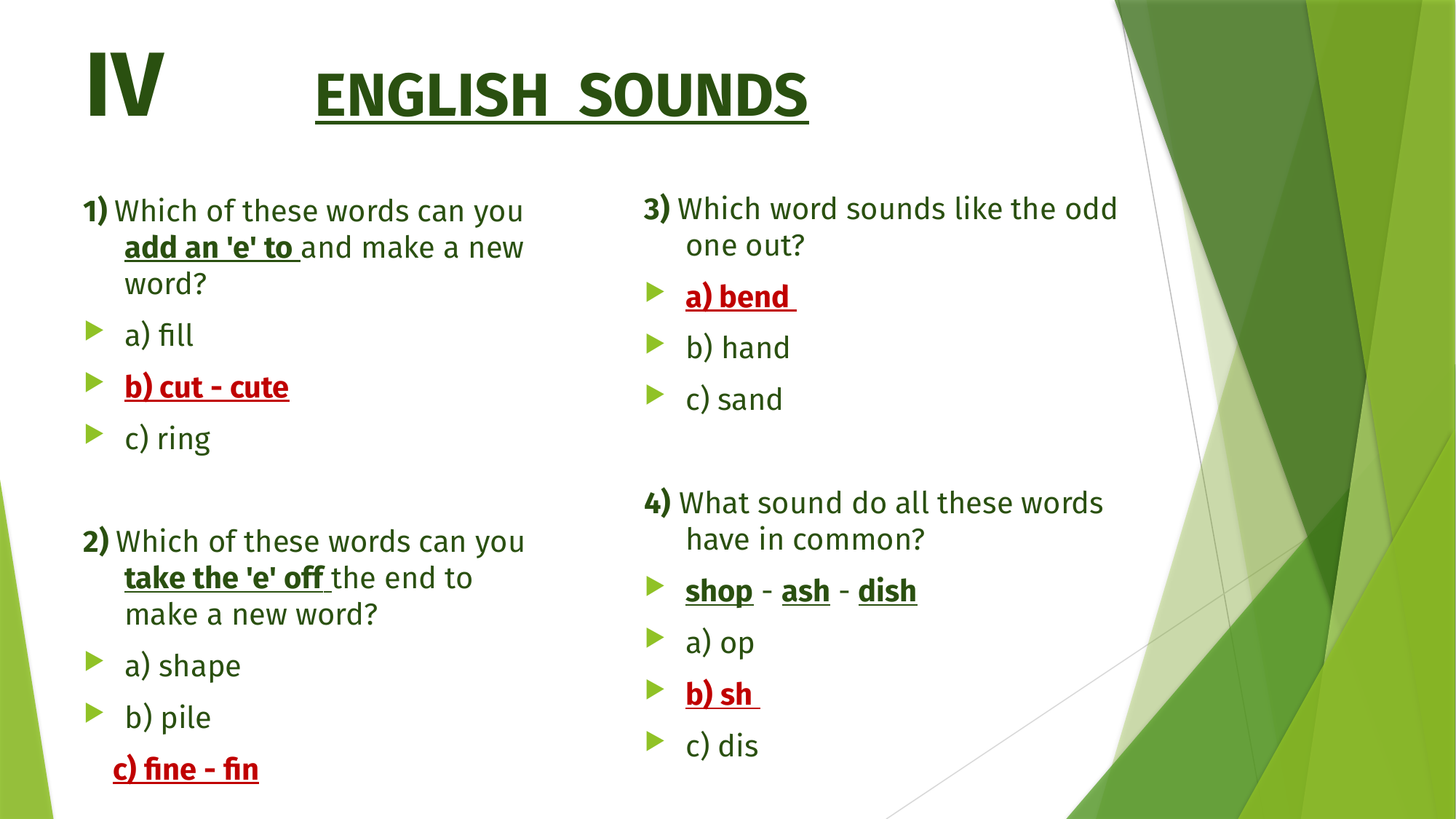

# IV       ENGLISH  SOUNDS
3) Which word sounds like the odd one out?
a) bend
b) hand
c) sand

4) What sound do all these words have in common?
shop - ash - dish
a) op
b) sh
c) dis

1) Which of these words can you add an 'e' to and make a new word?
a) fill
b) cut - cute
c) ring

2) Which of these words can you take the 'e' off the end to make a new word?
a) shape
b) pile
    c) fine - fin